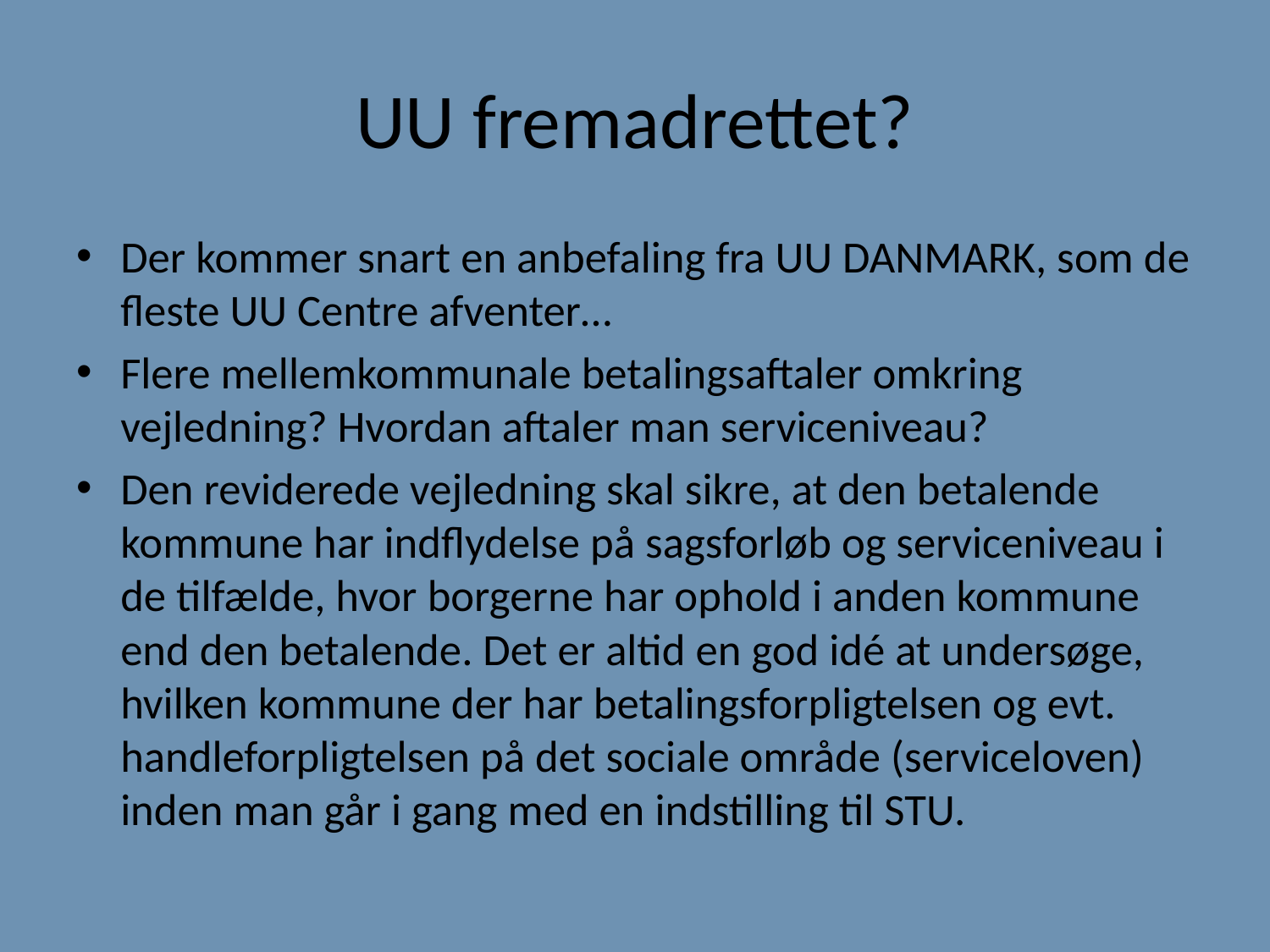

# UU fremadrettet?
Der kommer snart en anbefaling fra UU DANMARK, som de fleste UU Centre afventer…
Flere mellemkommunale betalingsaftaler omkring vejledning? Hvordan aftaler man serviceniveau?
Den reviderede vejledning skal sikre, at den betalende kommune har indflydelse på sagsforløb og serviceniveau i de tilfælde, hvor borgerne har ophold i anden kommune end den betalende. Det er altid en god idé at undersøge, hvilken kommune der har betalingsforpligtelsen og evt. handleforpligtelsen på det sociale område (serviceloven) inden man går i gang med en indstilling til STU.